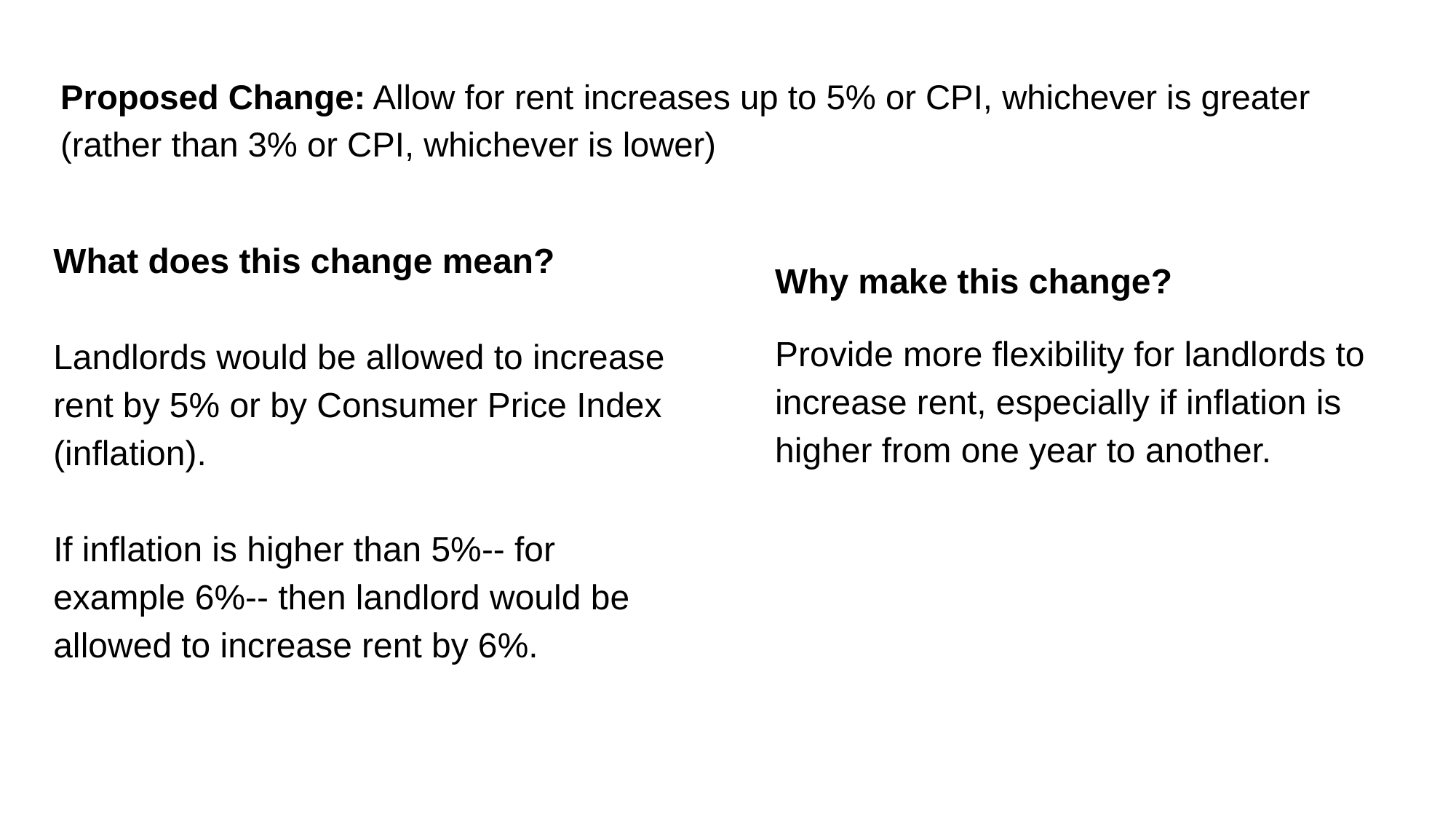

# Proposed Change: Allow for rent increases up to 5% or CPI, whichever is greater (rather than 3% or CPI, whichever is lower)
What does this change mean?

Landlords would be allowed to increase rent by 5% or by Consumer Price Index (inflation).

If inflation is higher than 5%-- for example 6%-- then landlord would be allowed to increase rent by 6%.

Why make this change?
Provide more flexibility for landlords to increase rent, especially if inflation is higher from one year to another.